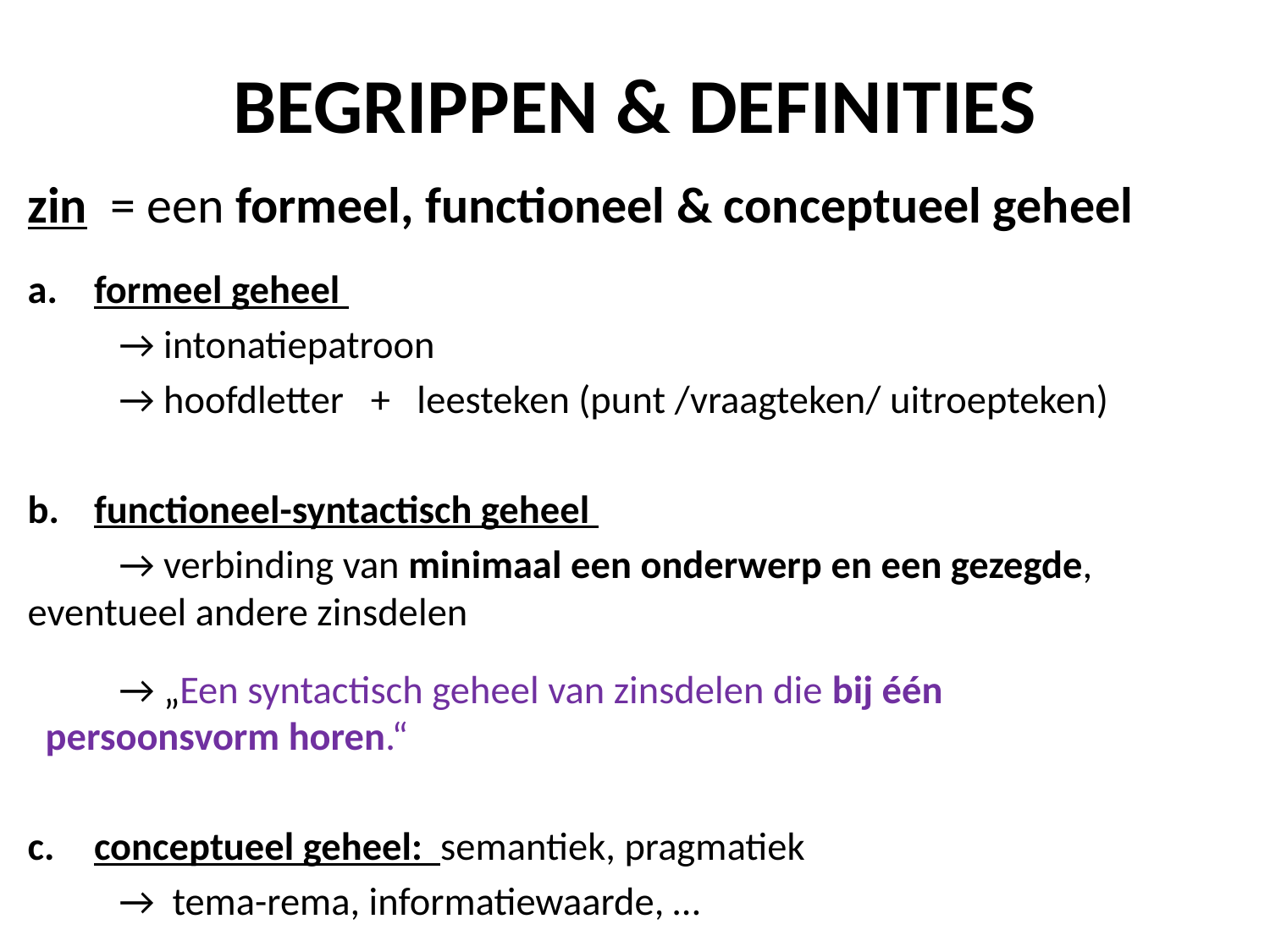

# BEGRIPPEN & DEFINITIES
zin  = een formeel, functioneel & conceptueel geheel

formeel geheel
	→ intonatiepatroon
	→ hoofdletter   +   leesteken (punt /vraagteken/ uitroepteken)

functioneel-syntactisch geheel
	→ verbinding van minimaal een onderwerp en een gezegde, 	     eventueel andere zinsdelen

	→ „Een syntactisch geheel van zinsdelen die bij één 	            	       persoonsvorm horen.“

conceptueel geheel:  semantiek, pragmatiek
	→  tema-rema, informatiewaarde, …